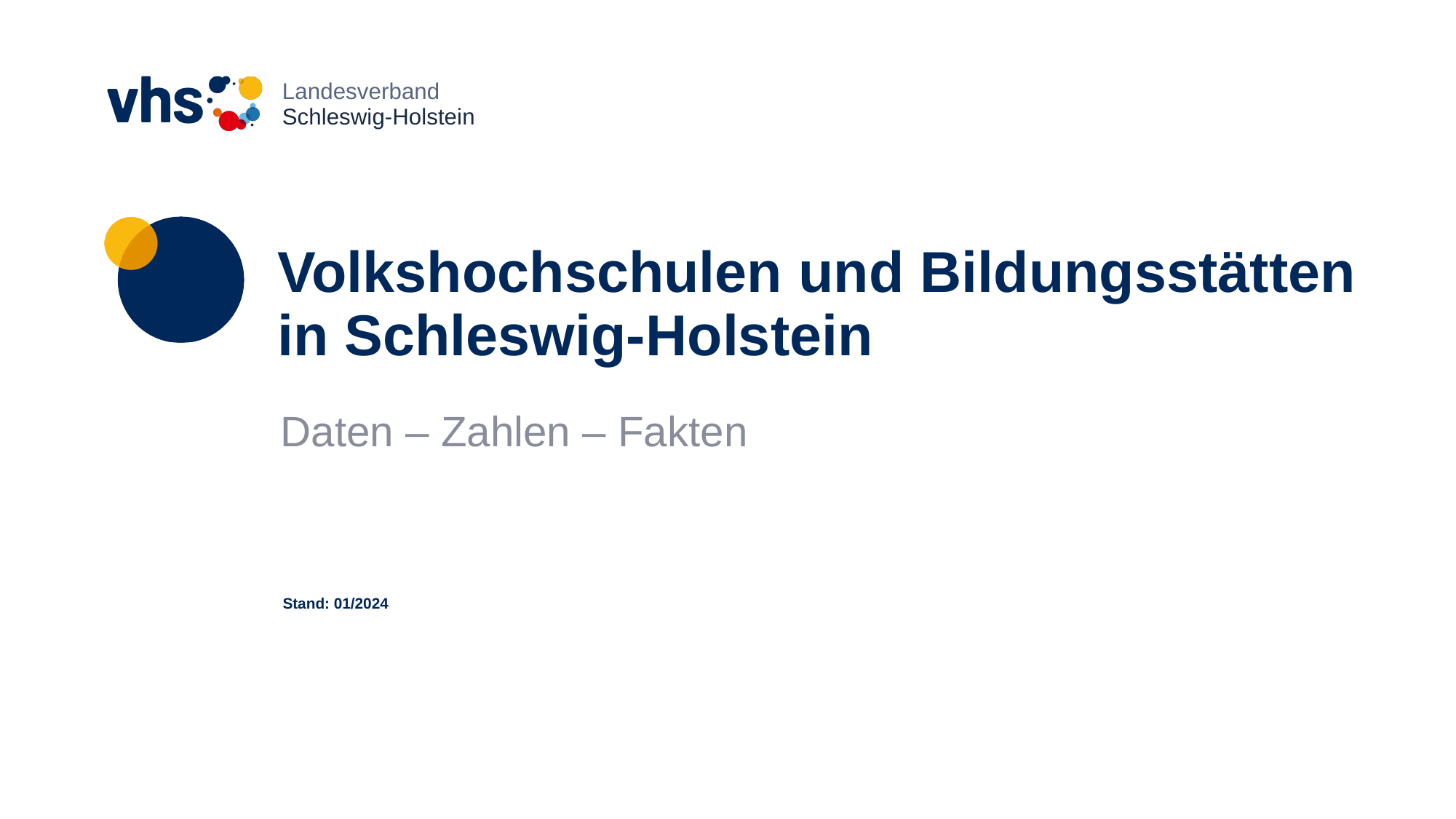

# Volkshochschulen und Bildungsstätten in Schleswig-Holstein
Daten – Zahlen – Fakten
Stand: 01/2024